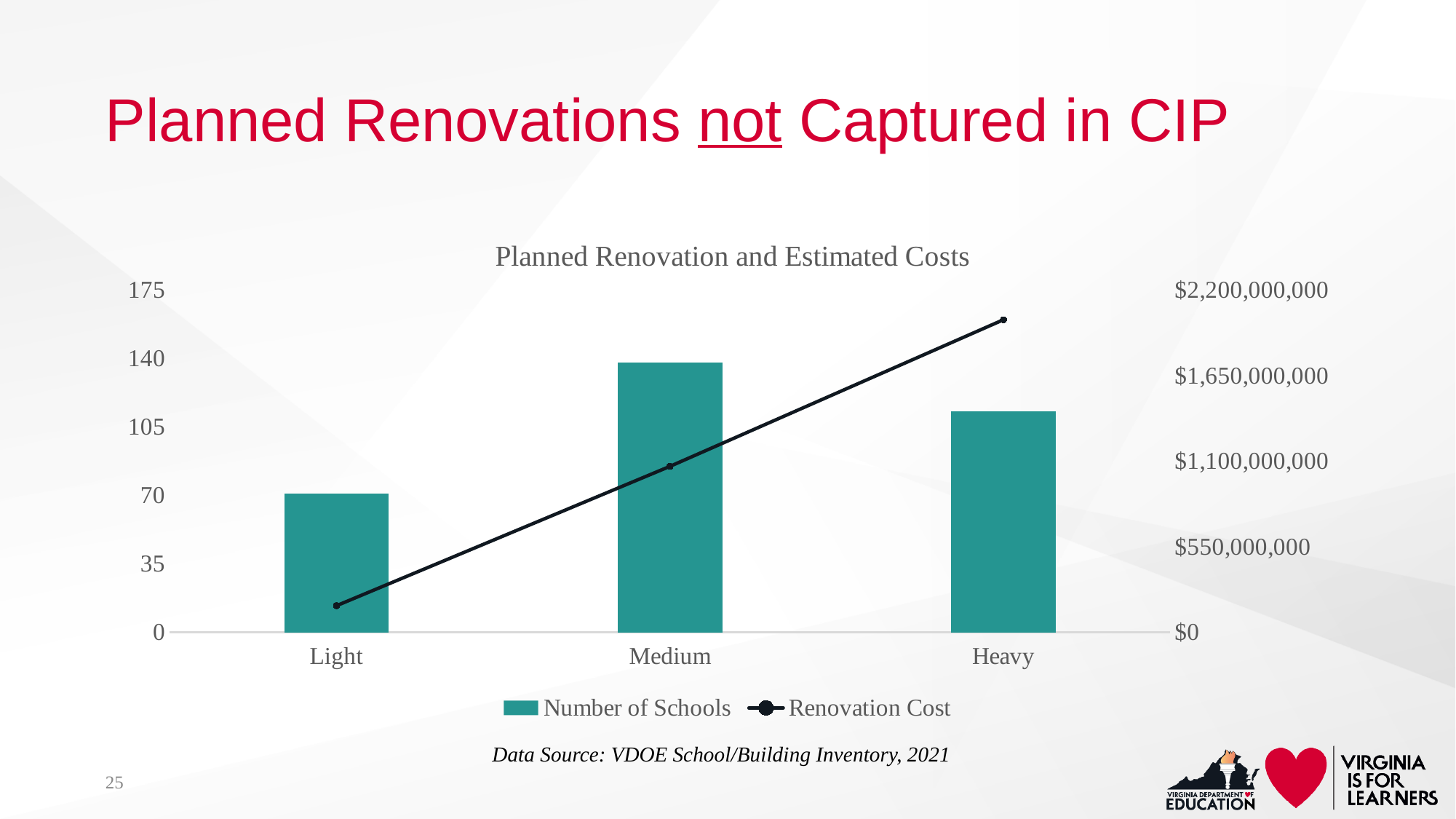

# Planned Renovations not Captured in CIP

### Chart: Planned Renovation and Estimated Costs

| Category | Number of Schools | Renovation Cost |
|---|---|---|
| Light | 71.0 | 170835750.0 |
| Medium | 138.0 | 1067853300.0 |
| Heavy | 113.0 | 2011079250.0 |
Data Source: VDOE School/Building Inventory, 2021
25